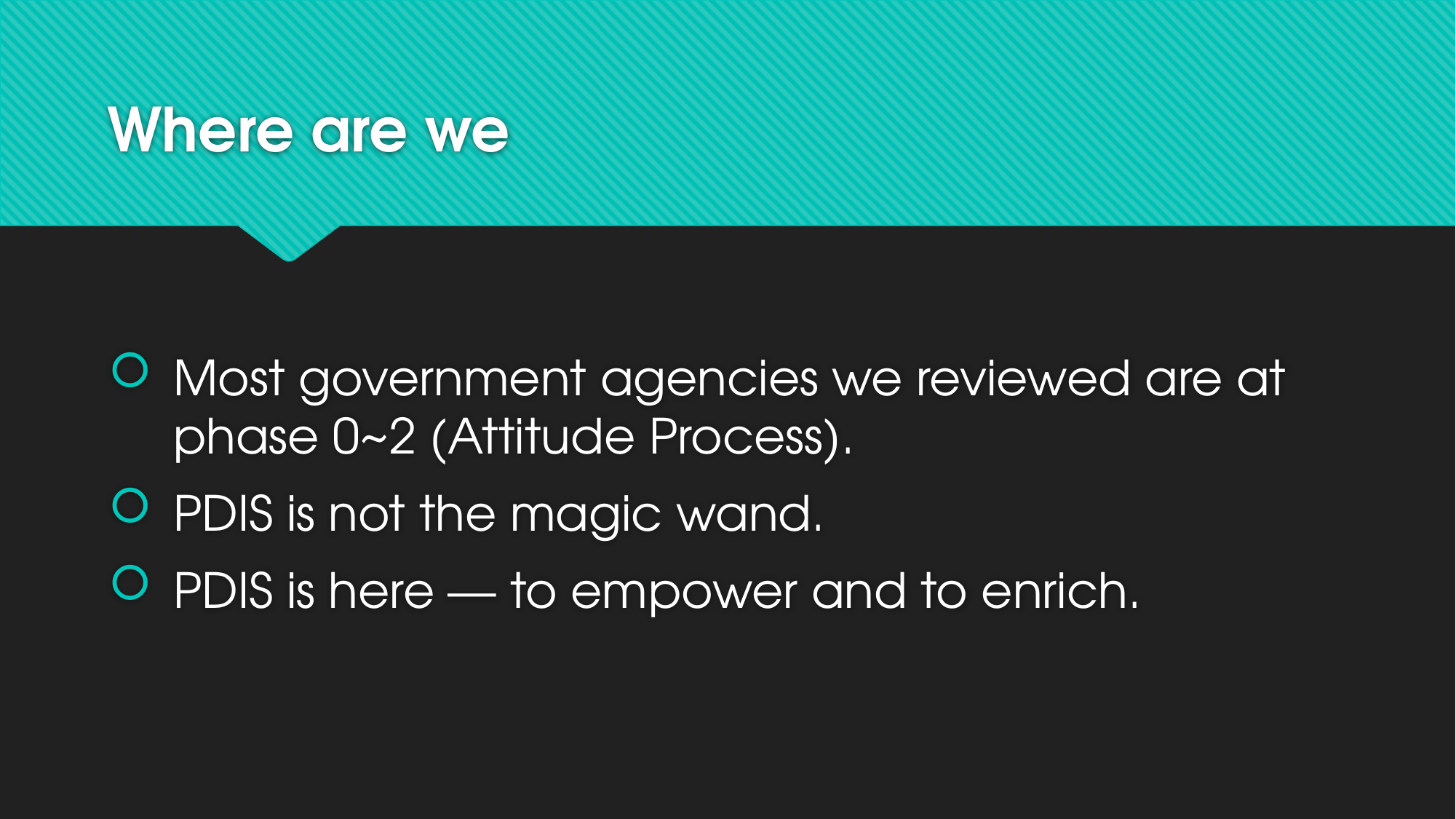

# Where are we
Most government agencies we reviewed are at phase 0~2 (Attitude Process).
PDIS is not the magic wand.
PDIS is here — to empower and to enrich.